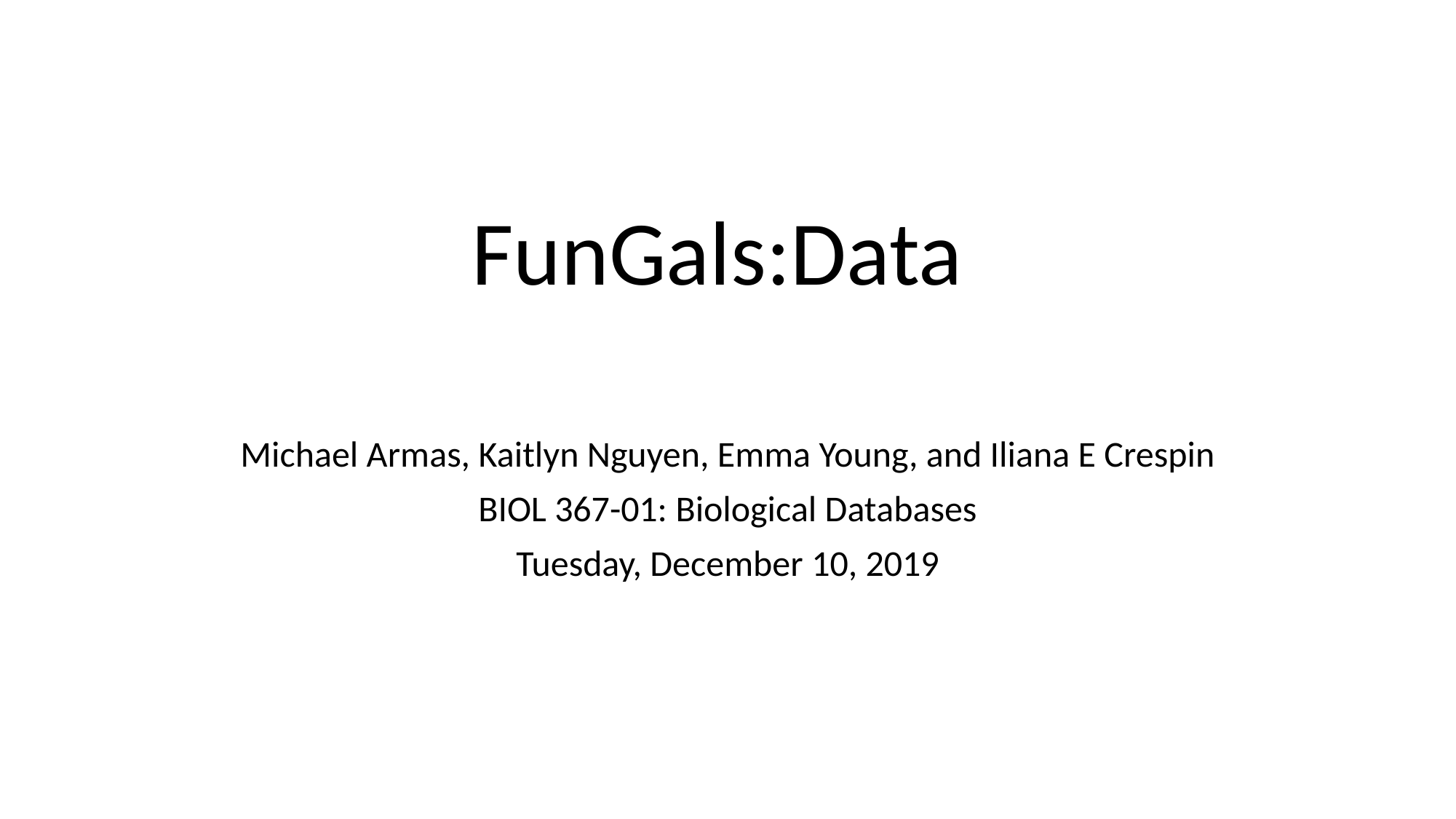

# FunGals:Data
Michael Armas, Kaitlyn Nguyen, Emma Young, and Iliana E Crespin
BIOL 367-01: Biological Databases
Tuesday, December 10, 2019